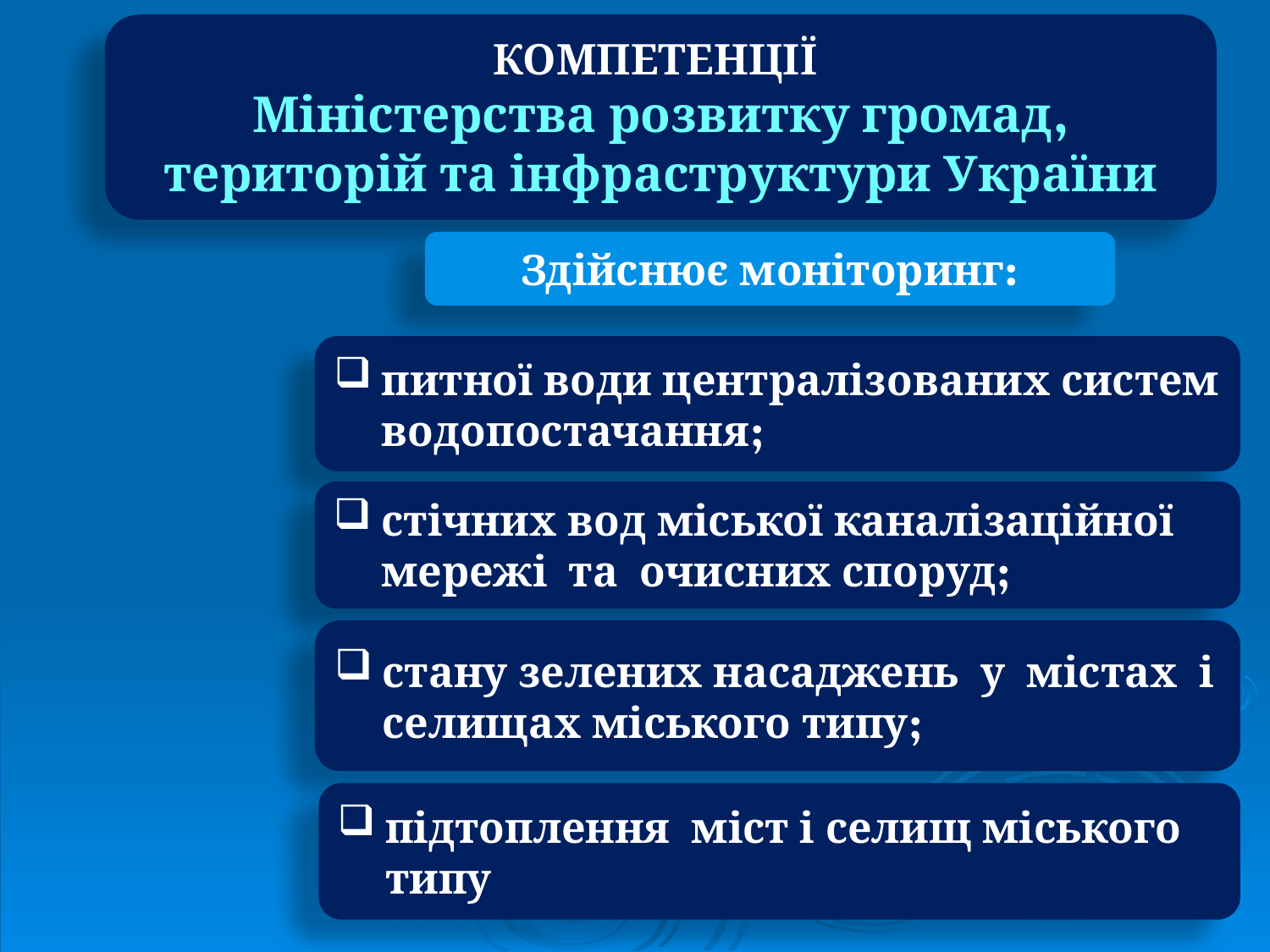

КОМПЕТЕНЦІЇ
Міністерства розвитку громад, територій та інфраструктури України
Здійснює моніторинг:
питної води централізованих систем водопостачання;
стічних вод міської каналізаційної мережі  та  очисних споруд;
стану зелених насаджень  у  містах  і селищах міського типу;
підтоплення  міст і селищ міського типу